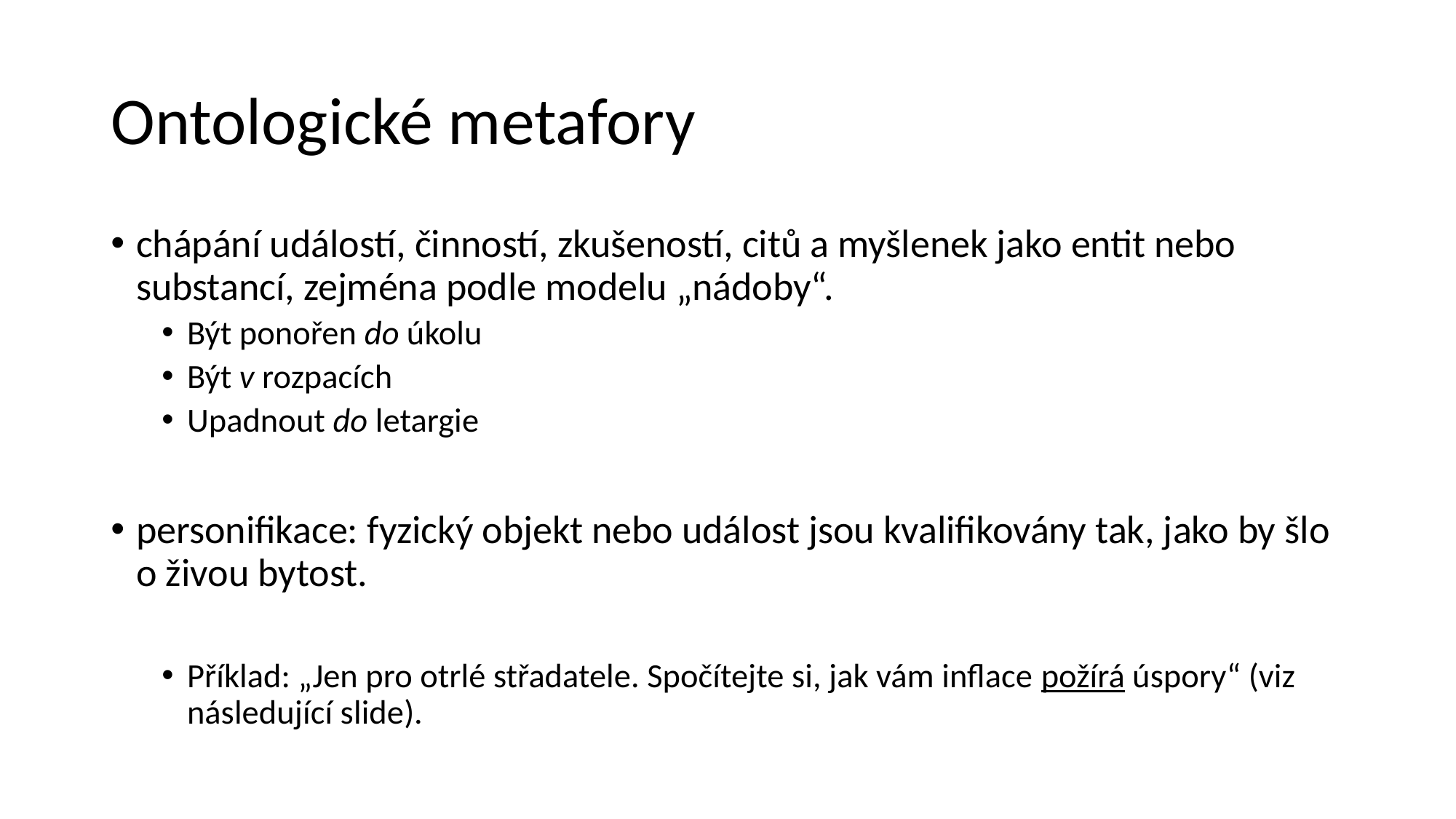

# Ontologické metafory
chápání událostí, činností, zkušeností, citů a myšlenek jako entit nebo substancí, zejména podle modelu „nádoby“.
Být ponořen do úkolu
Být v rozpacích
Upadnout do letargie

personifikace: fyzický objekt nebo událost jsou kvalifikovány tak, jako by šlo o živou bytost.

Příklad: „Jen pro otrlé střadatele. Spočítejte si, jak vám inflace požírá úspory“ (viz následující slide).